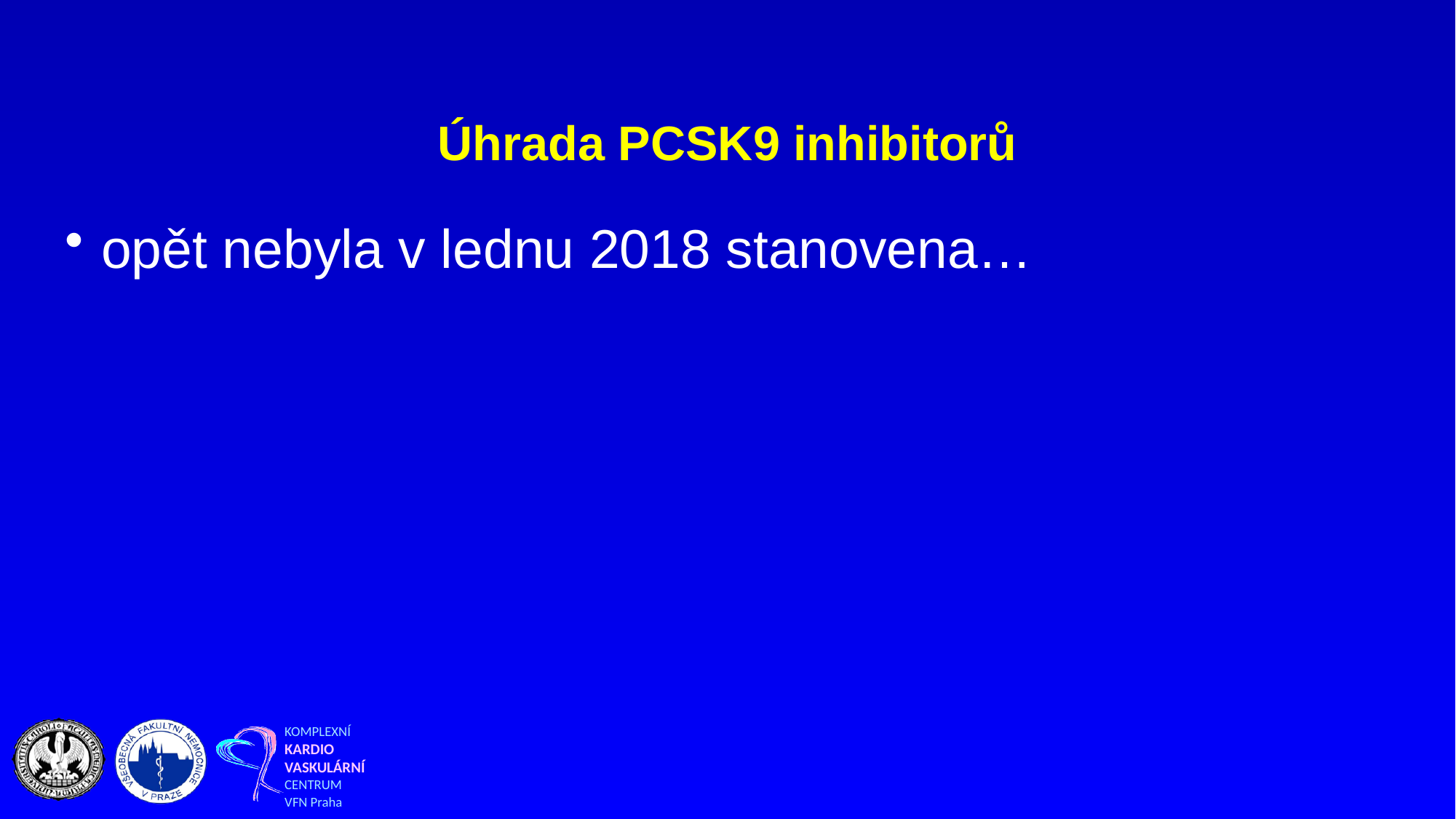

# Úhrada PCSK9 inhibitorů
opět nebyla v lednu 2018 stanovena…